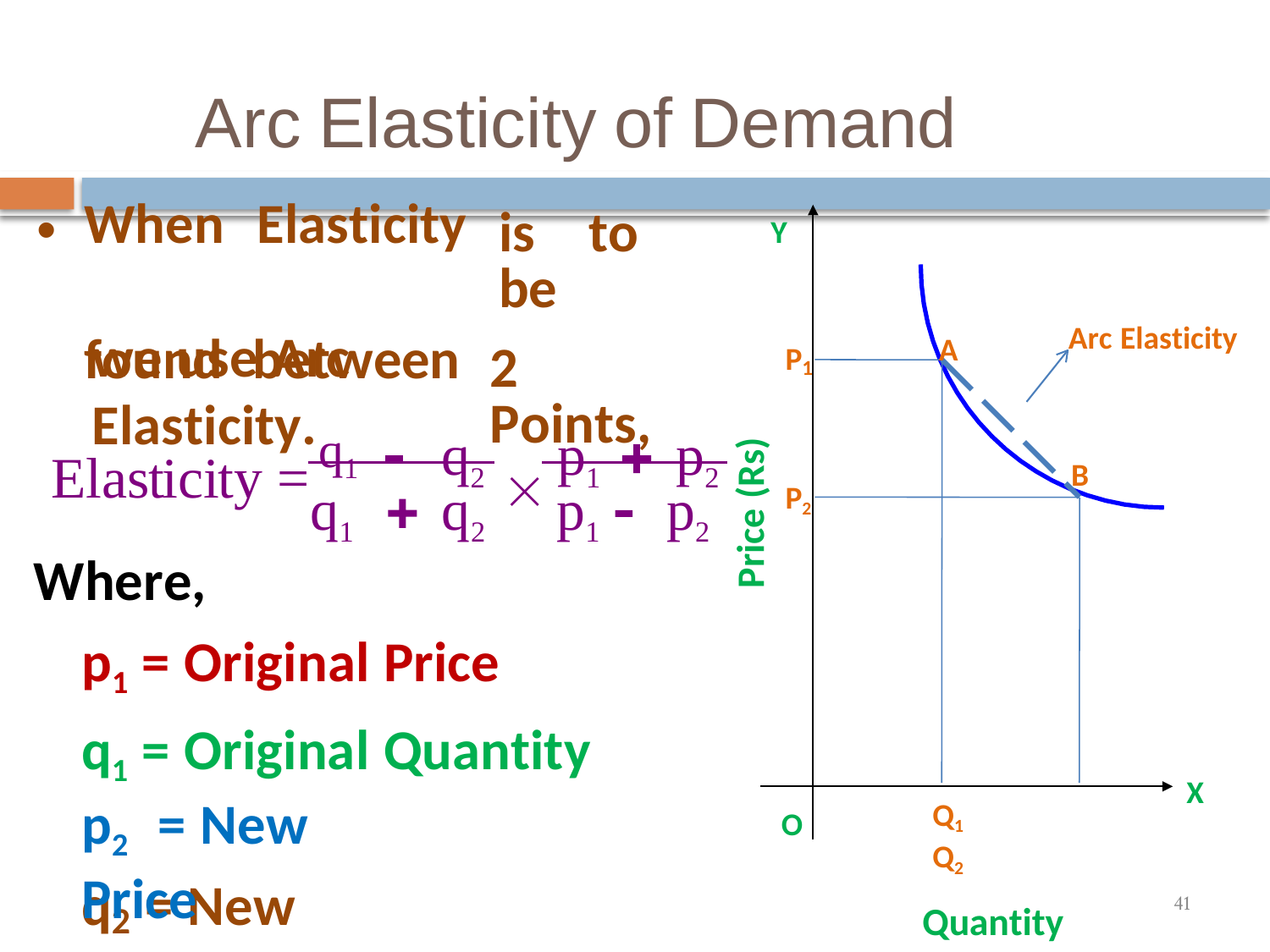

# Arc Elasticity of Demand
| When | Elasticity | is to be |
| --- | --- | --- |
| found | between | 2 Points, |

Y

Arc Elasticity
we use Arc Elasticity.
A
P

1

−	q2	× p1	+	p2
Elasticity =	q1
Price (Rs)
B

q1	+	q2	p1  −	p2
P2

Where,
p1 = Original Price
q1 = Original Quantity
X

p2	= New Price
Q1	Q2
Quantity
O
q	= New Quantity
41
2